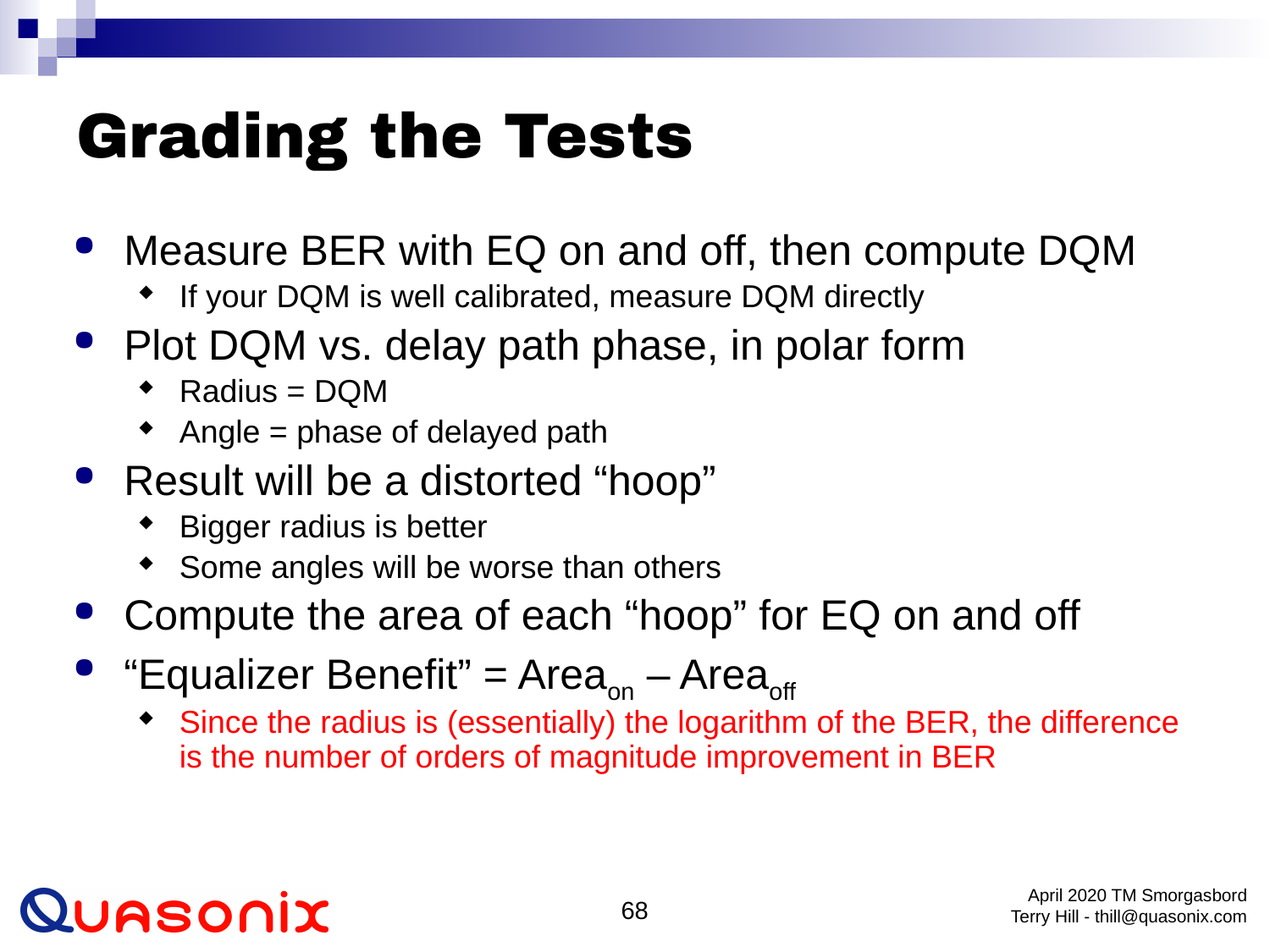

# Grading the Tests
Measure BER with EQ on and off, then compute DQM
If your DQM is well calibrated, measure DQM directly
Plot DQM vs. delay path phase, in polar form
Radius = DQM
Angle = phase of delayed path
Result will be a distorted “hoop”
Bigger radius is better
Some angles will be worse than others
Compute the area of each “hoop” for EQ on and off
“Equalizer Benefit” = Areaon – Areaoff
Since the radius is (essentially) the logarithm of the BER, the difference is the number of orders of magnitude improvement in BER